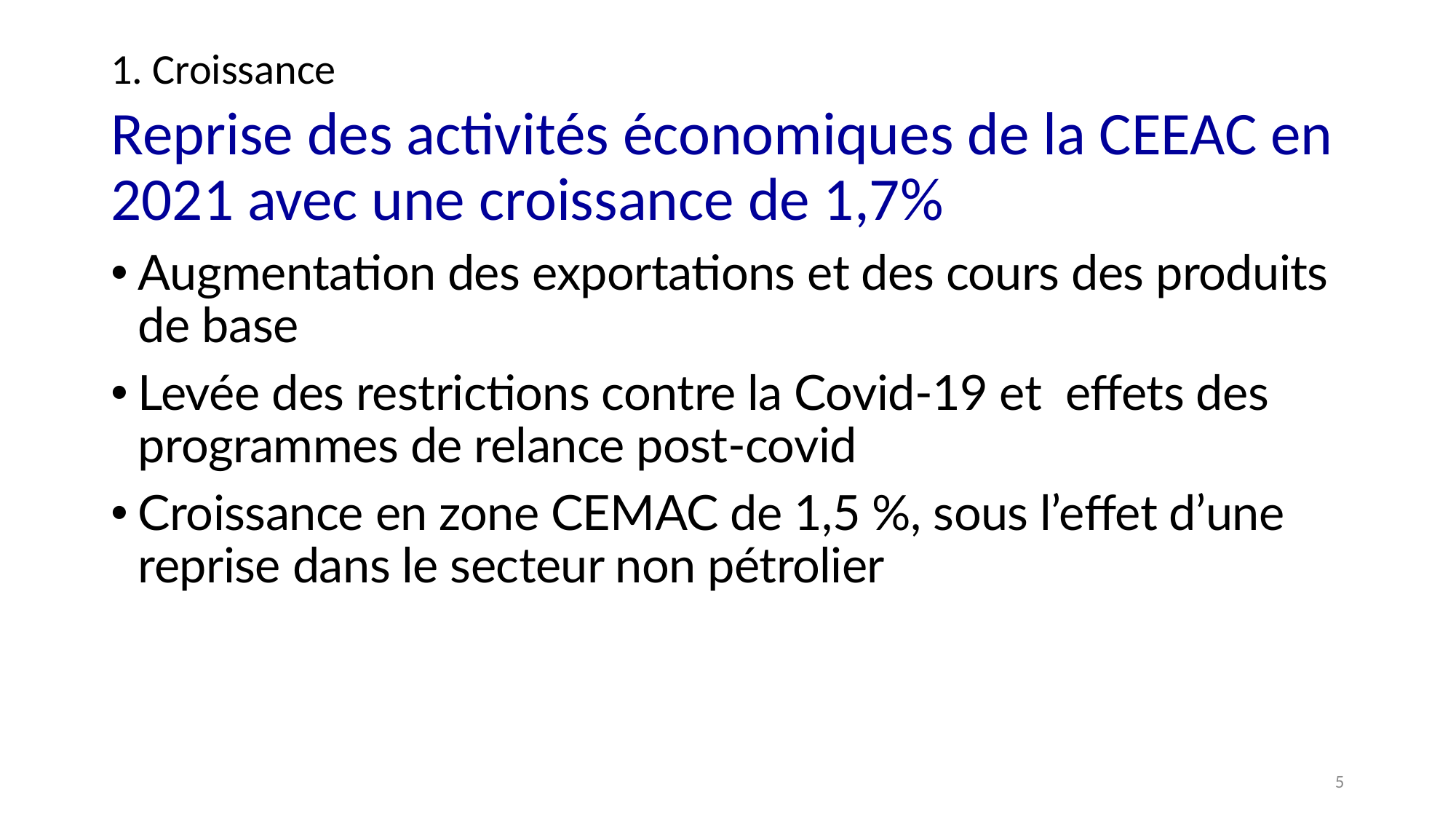

# 1. Croissance
Reprise des activités économiques de la CEEAC en 2021 avec une croissance de 1,7%
Augmentation des exportations et des cours des produits de base
Levée des restrictions contre la Covid-19 et  effets des programmes de relance post-covid
Croissance en zone CEMAC de 1,5 %, sous l’effet d’une reprise dans le secteur non pétrolier
5